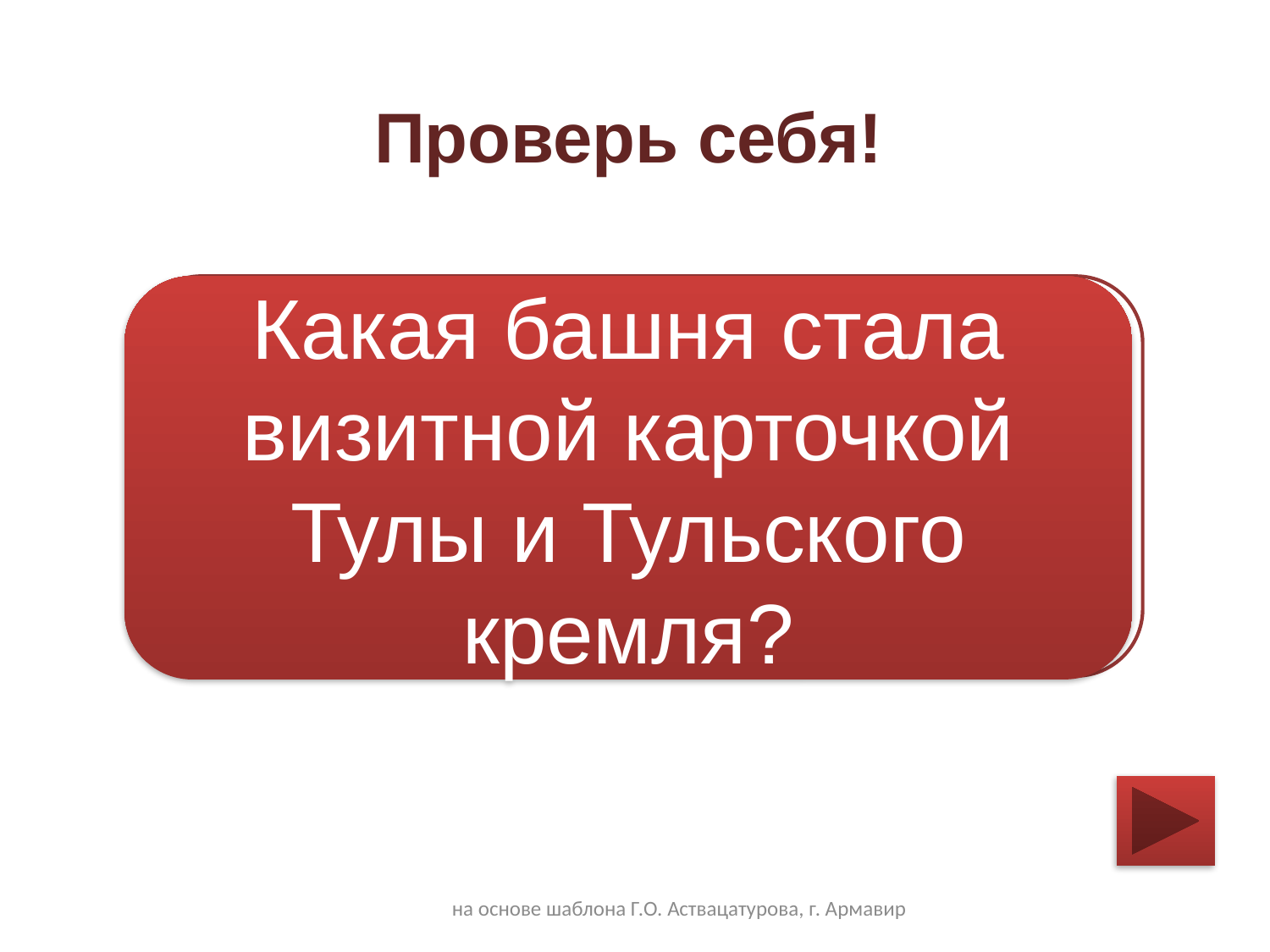

Проверь себя!
Какая башня стала визитной карточкой Тулы и Тульского кремля?

на основе шаблона Г.О. Аствацатурова, г. Армавир